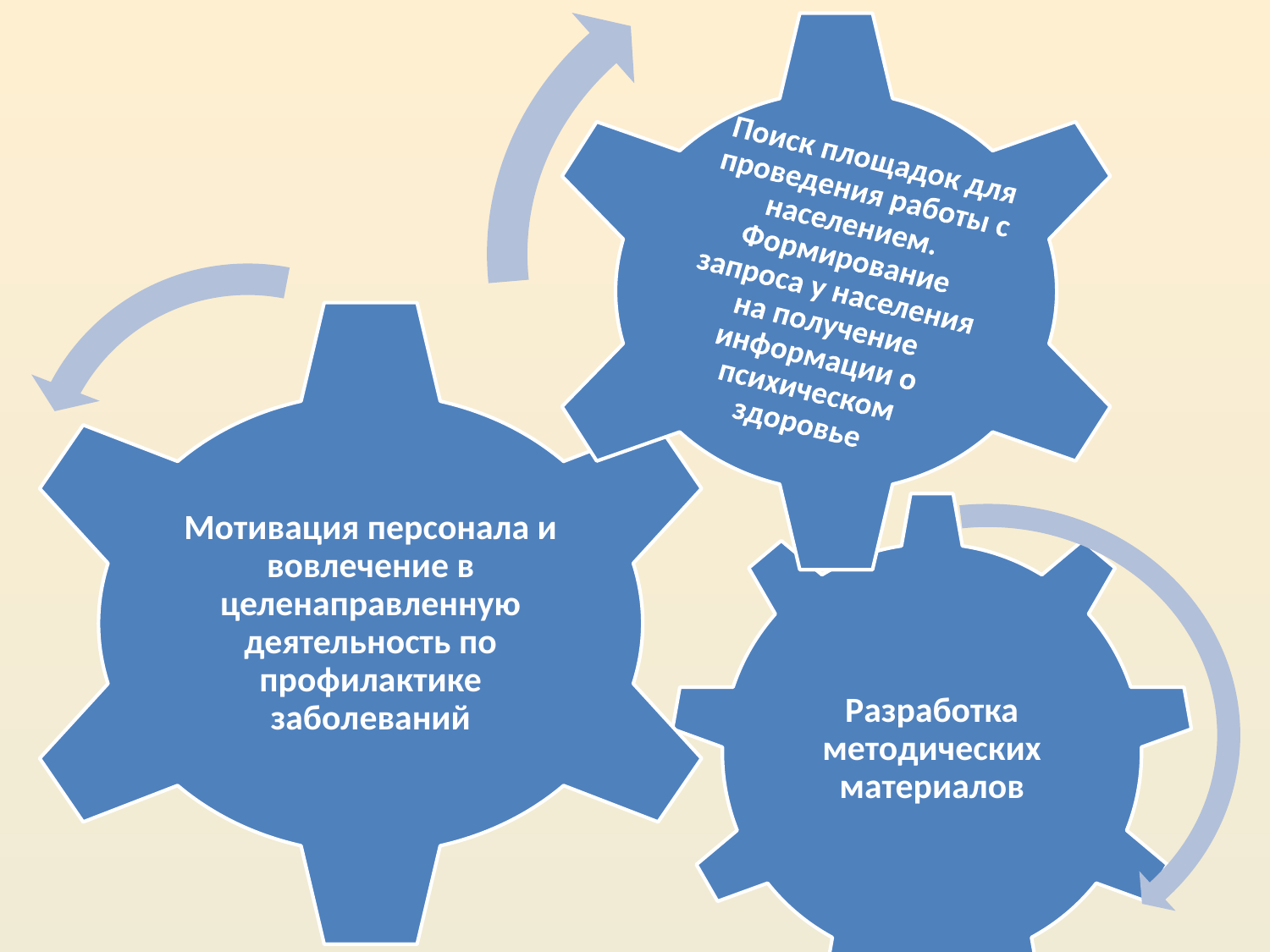

Разработка методических материалов
Мотивация персонала и вовлечение в целенаправленную деятельность по профилактике заболеваний
Поиск площадок для проведения работы с населением.  Формирование запроса у населения на получение информации о психическом здоровье